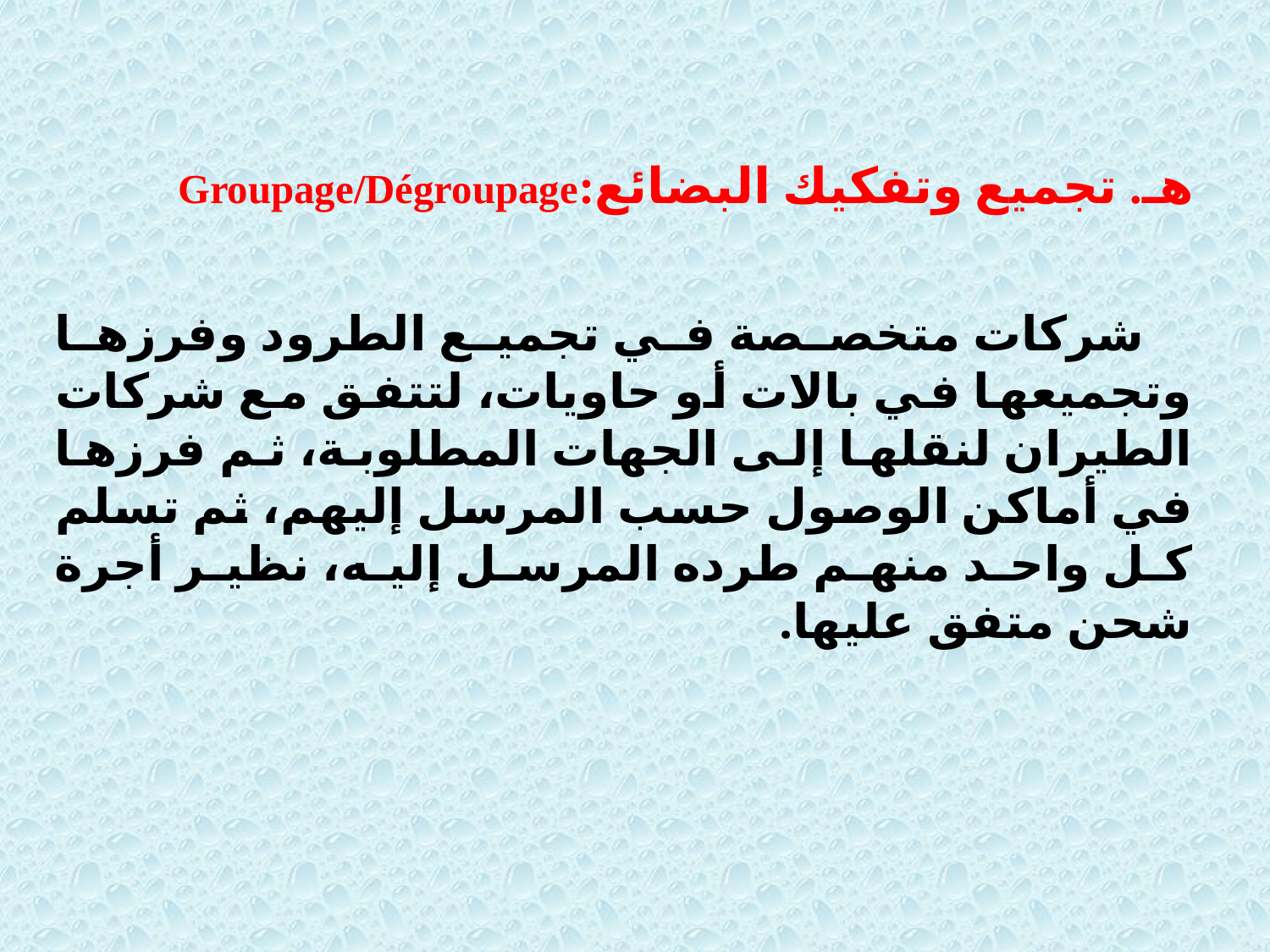

هـ. تجميع وتفكيك البضائع:Groupage/Dégroupage
    شركات متخصصة في تجميع الطرود وفرزها وتجميعها في بالات أو حاويات، لتتفق مع شركات الطيران لنقلها إلى الجهات المطلوبة، ثم فرزها في أماكن الوصول حسب المرسل إليهم، ثم تسلم كل واحد منهم طرده المرسل إليه، نظير أجرة شحن متفق عليها.